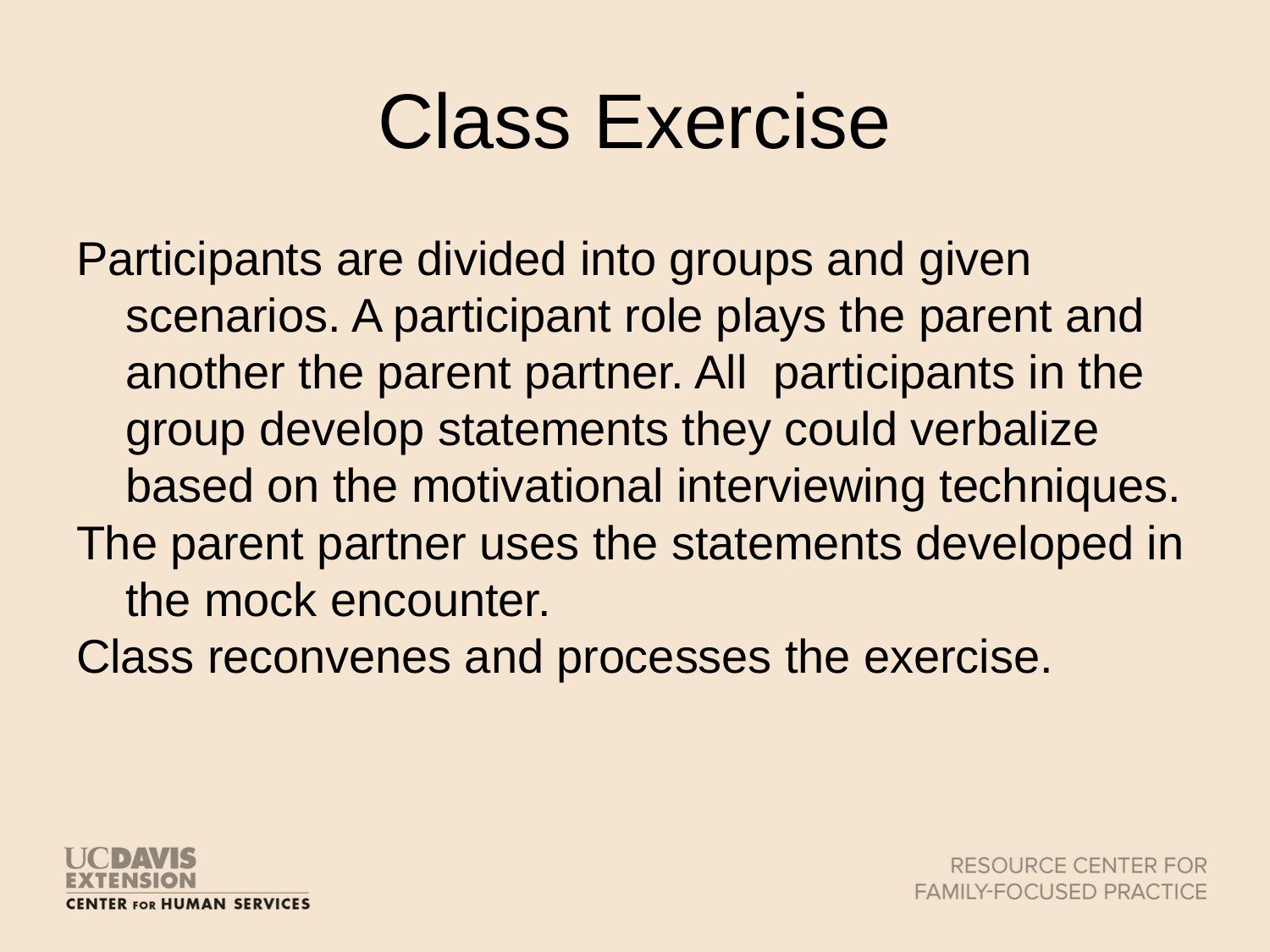

# Class Exercise
Participants are divided into groups and given scenarios. A participant role plays the parent and another the parent partner. All  participants in the group develop statements they could verbalize based on the motivational interviewing techniques.
The parent partner uses the statements developed in the mock encounter.
Class reconvenes and processes the exercise.